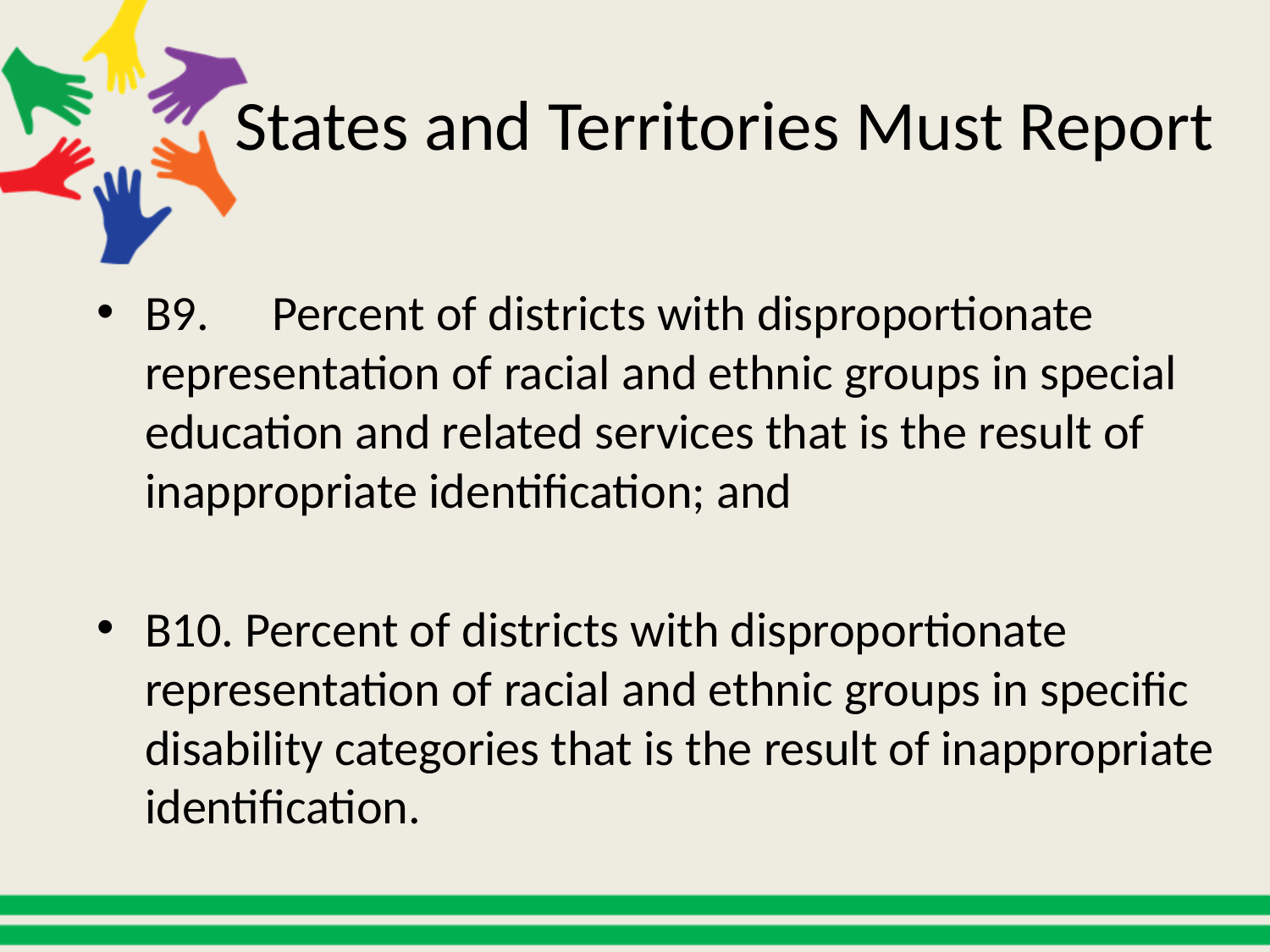

# States and Territories Must Report
B9.	Percent of districts with disproportionate representation of racial and ethnic groups in special education and related services that is the result of inappropriate identification; and

B10. Percent of districts with disproportionate representation of racial and ethnic groups in specific disability categories that is the result of inappropriate identification.